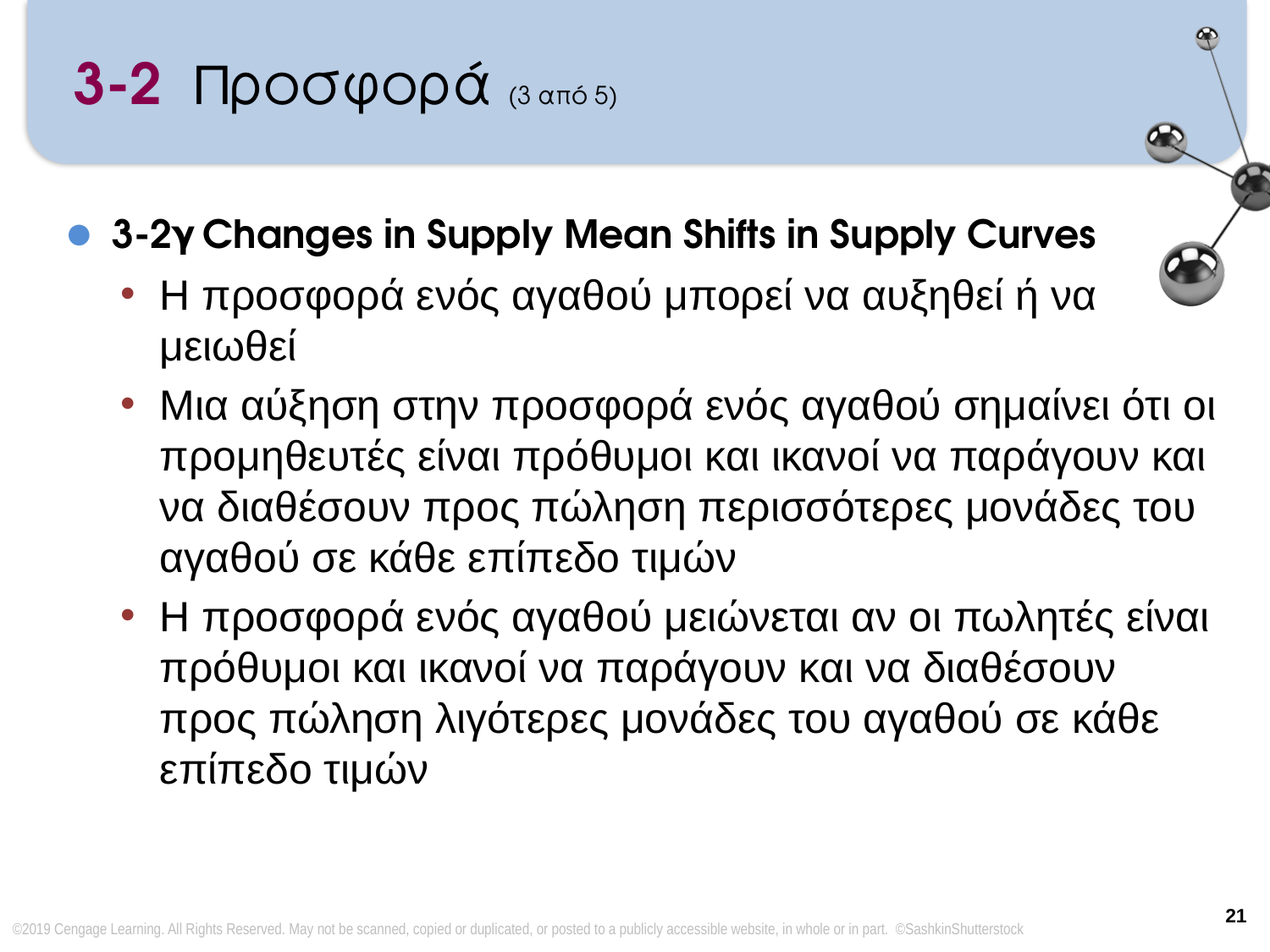

# 3-2  Προσφορά (3 από 5)
3-2γ Changes in Supply Mean Shifts in Supply Curves
Η προσφορά ενός αγαθού μπορεί να αυξηθεί ή να μειωθεί
Μια αύξηση στην προσφορά ενός αγαθού σημαίνει ότι οι προμηθευτές είναι πρόθυμοι και ικανοί να παράγουν και να διαθέσουν προς πώληση περισσότερες μονάδες του αγαθού σε κάθε επίπεδο τιμών
Η προσφορά ενός αγαθού μειώνεται αν οι πωλητές είναι πρόθυμοι και ικανοί να παράγουν και να διαθέσουν προς πώληση λιγότερες μονάδες του αγαθού σε κάθε επίπεδο τιμών

21